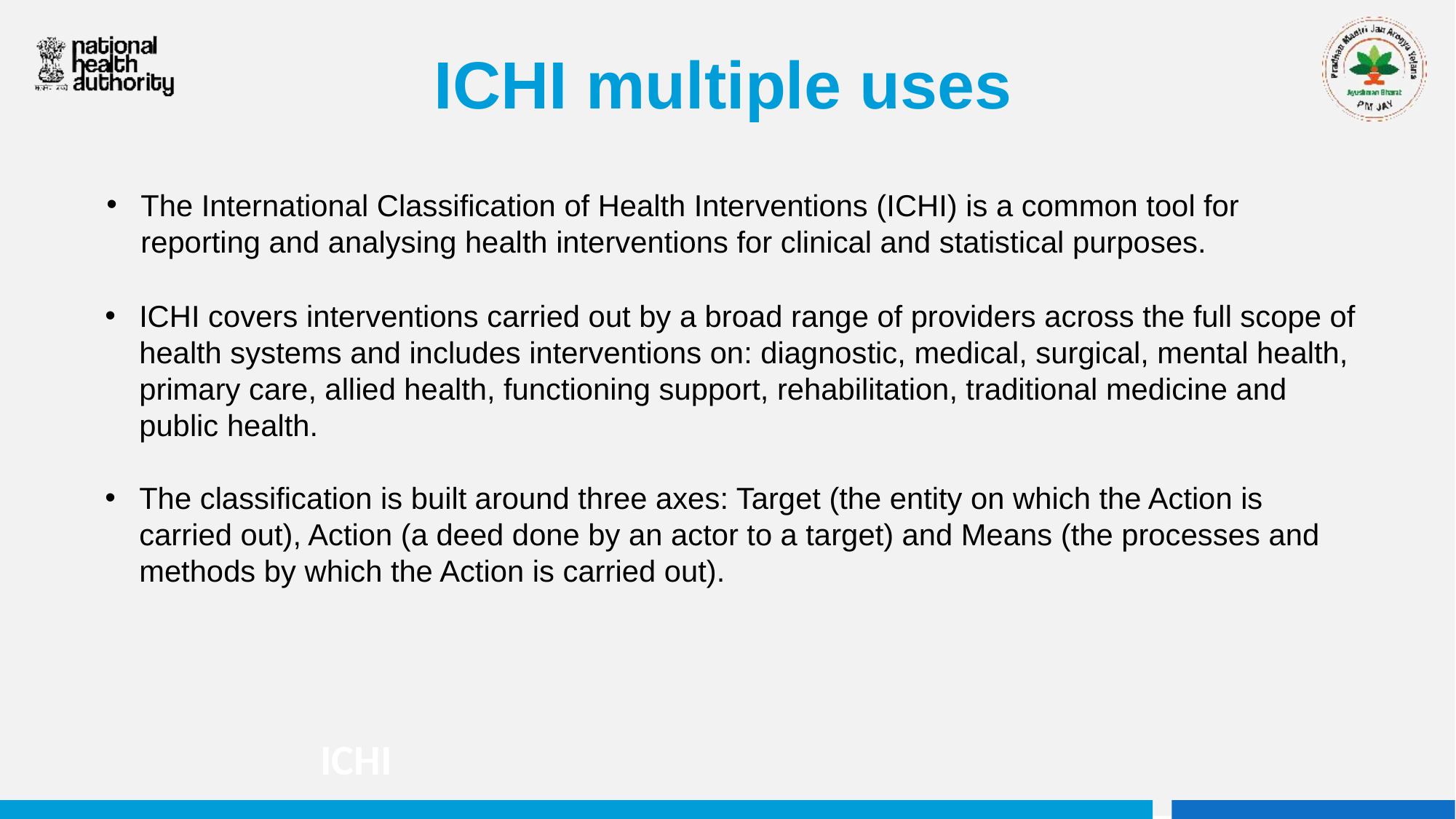

ICHI multiple uses
The International Classification of Health Interventions (ICHI) is a common tool for reporting and analysing health interventions for clinical and statistical purposes.

ICHI covers interventions carried out by a broad range of providers across the full scope of health systems and includes interventions on: diagnostic, medical, surgical, mental health, primary care, allied health, functioning support, rehabilitation, traditional medicine and public health.

The classification is built around three axes: Target (the entity on which the Action is carried out), Action (a deed done by an actor to a target) and Means (the processes and methods by which the Action is carried out).
ICHI